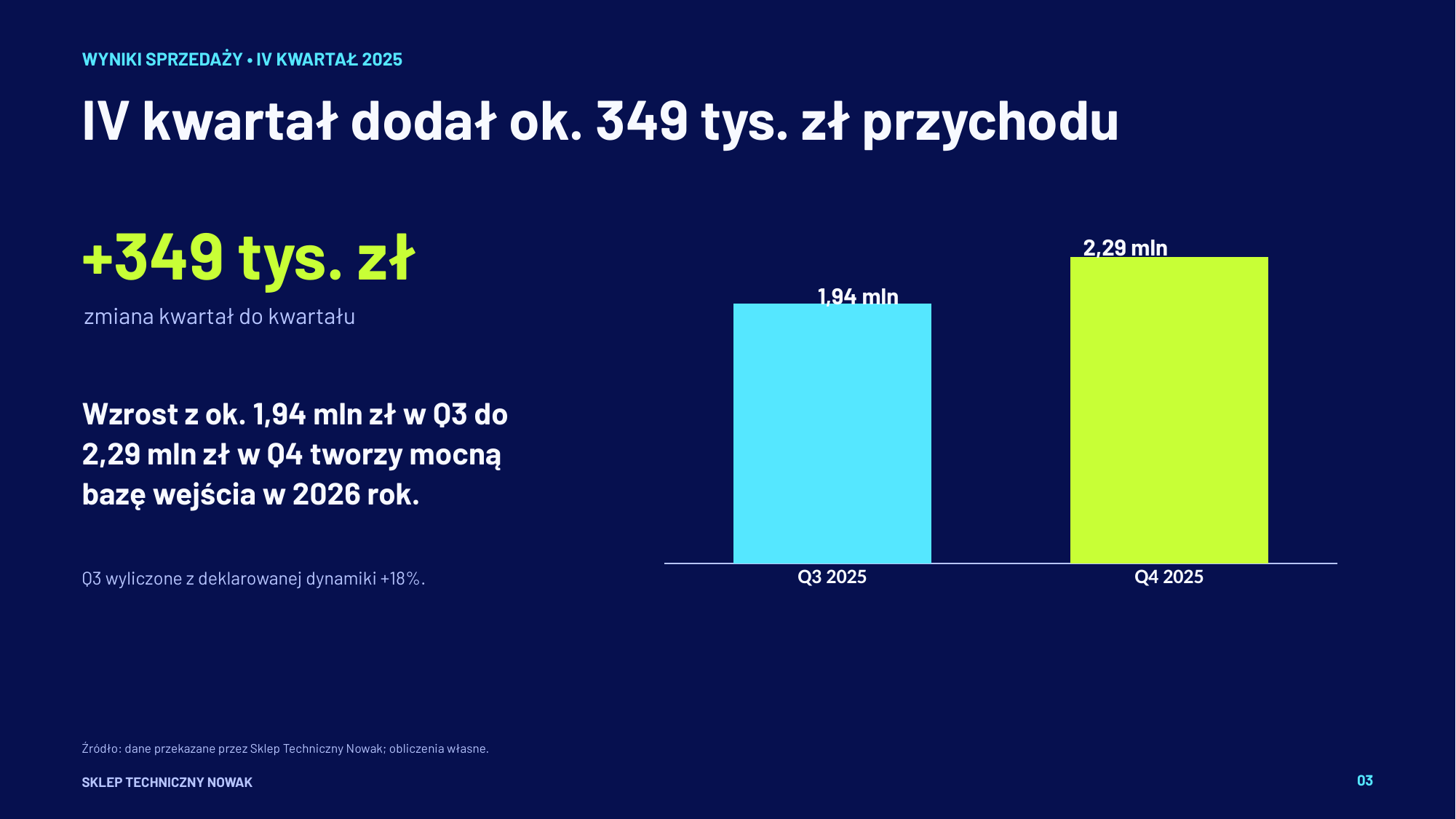

WYNIKI SPRZEDAŻY • IV KWARTAŁ 2025
IV kwartał dodał ok. 349 tys. zł przychodu

### Chart

| Category |  |
|---|---|
| Q3 2025 | 1.941 |
| Q4 2025 | 2.29 |
+349 tys. zł
2,29 mln
1,94 mln
zmiana kwartał do kwartału
Wzrost z ok. 1,94 mln zł w Q3 do 2,29 mln zł w Q4 tworzy mocną bazę wejścia w 2026 rok.
Q3 wyliczone z deklarowanej dynamiki +18%.
Źródło: dane przekazane przez Sklep Techniczny Nowak; obliczenia własne.
03
SKLEP TECHNICZNY NOWAK